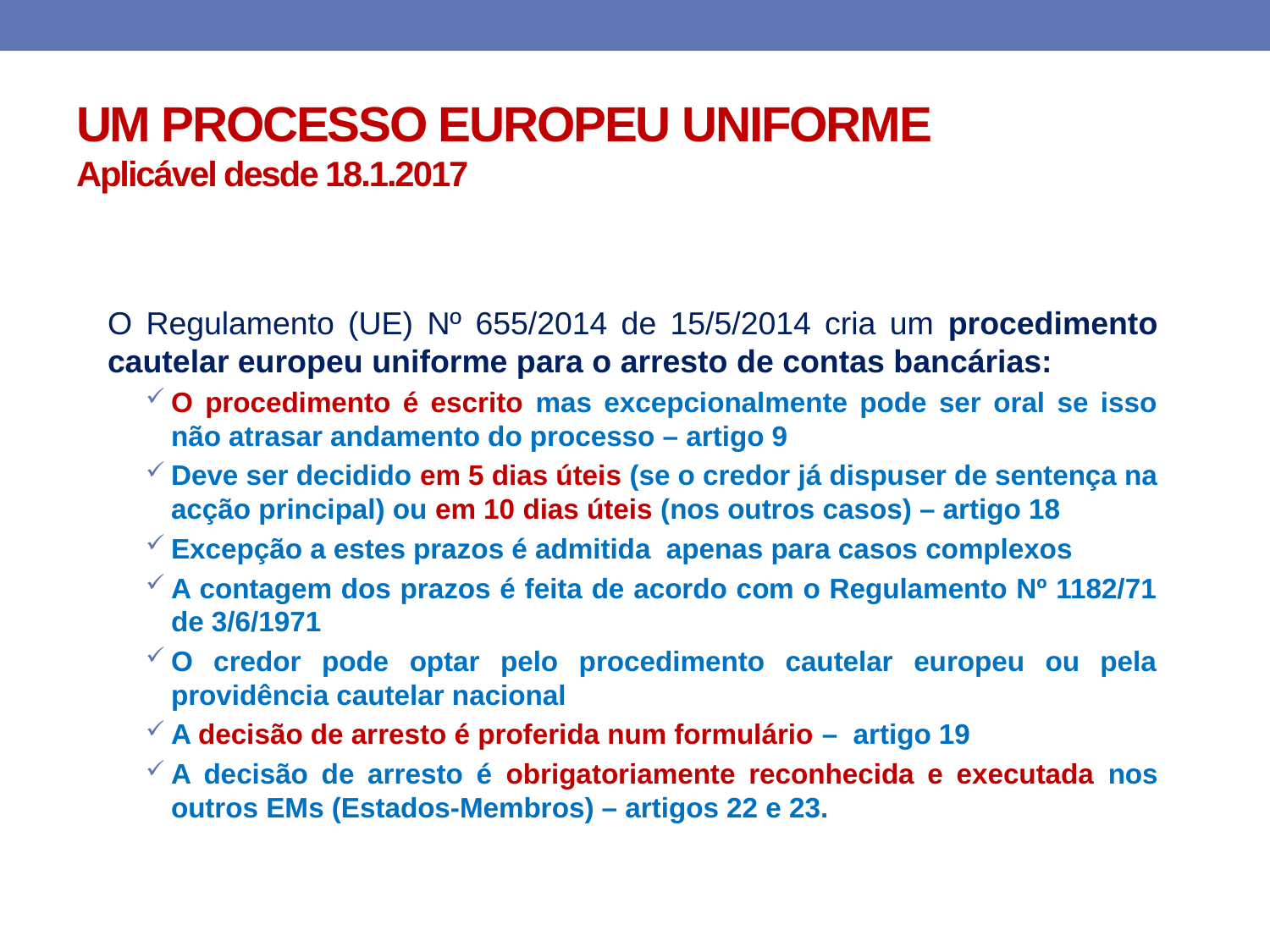

# UM PROCESSO EUROPEU UNIFORME Aplicável desde 18.1.2017
O Regulamento (UE) Nº 655/2014 de 15/5/2014 cria um procedimento cautelar europeu uniforme para o arresto de contas bancárias:
O procedimento é escrito mas excepcionalmente pode ser oral se isso não atrasar andamento do processo – artigo 9
Deve ser decidido em 5 dias úteis (se o credor já dispuser de sentença na acção principal) ou em 10 dias úteis (nos outros casos) – artigo 18
Excepção a estes prazos é admitida  apenas para casos complexos
A contagem dos prazos é feita de acordo com o Regulamento Nº 1182/71 de 3/6/1971
O credor pode optar pelo procedimento cautelar europeu ou pela providência cautelar nacional
A decisão de arresto é proferida num formulário –  artigo 19
A decisão de arresto é obrigatoriamente reconhecida e executada nos outros EMs (Estados-Membros) – artigos 22 e 23.